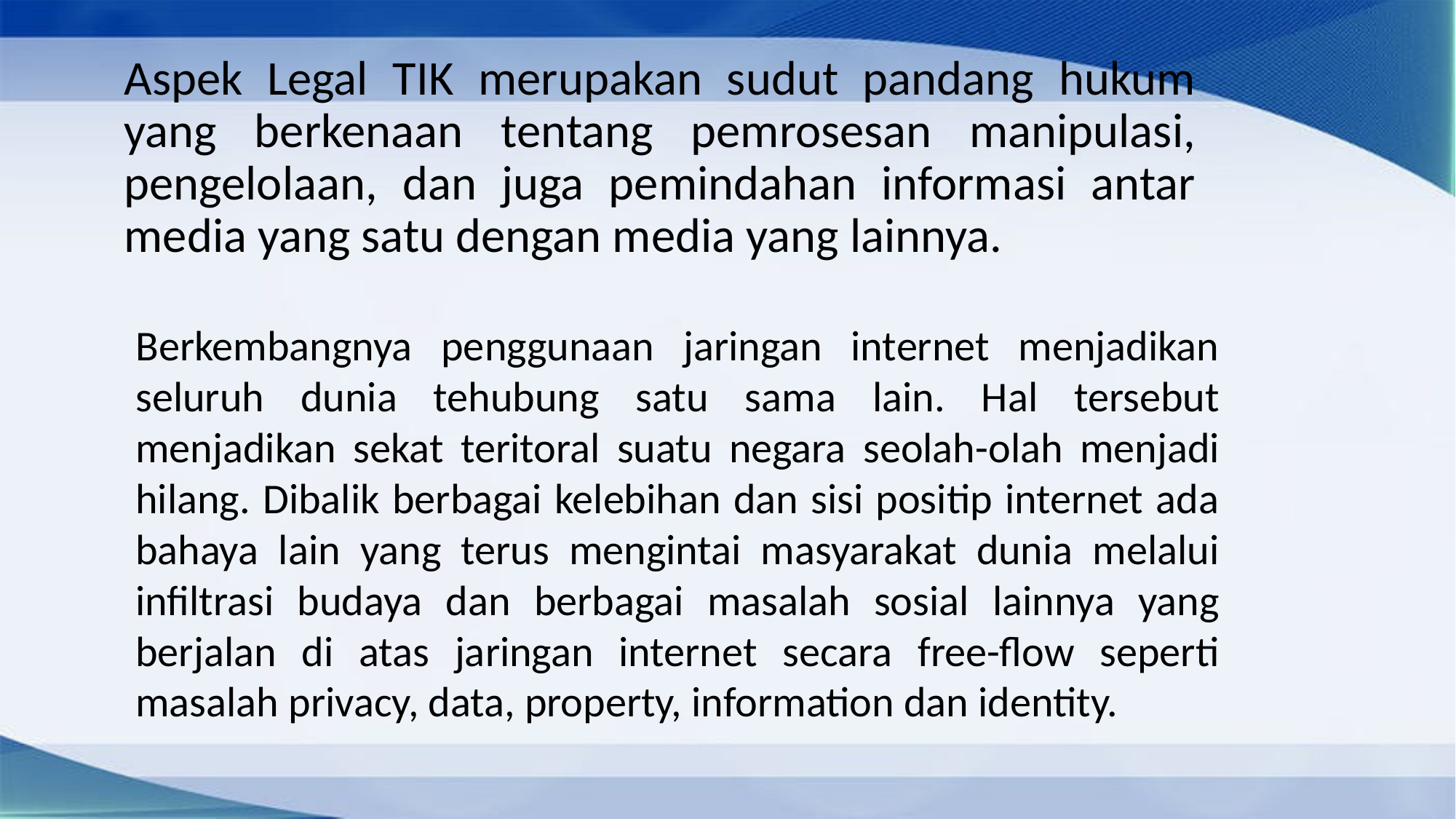

Aspek Legal TIK merupakan sudut pandang hukum yang berkenaan tentang pemrosesan manipulasi, pengelolaan, dan juga pemindahan informasi antar media yang satu dengan media yang lainnya.
Berkembangnya penggunaan jaringan internet menjadikan seluruh dunia tehubung satu sama lain. Hal tersebut menjadikan sekat teritoral suatu negara seolah-olah menjadi hilang. Dibalik berbagai kelebihan dan sisi positip internet ada bahaya lain yang terus mengintai masyarakat dunia melalui infiltrasi budaya dan berbagai masalah sosial lainnya yang berjalan di atas jaringan internet secara free-flow seperti masalah privacy, data, property, information dan identity.